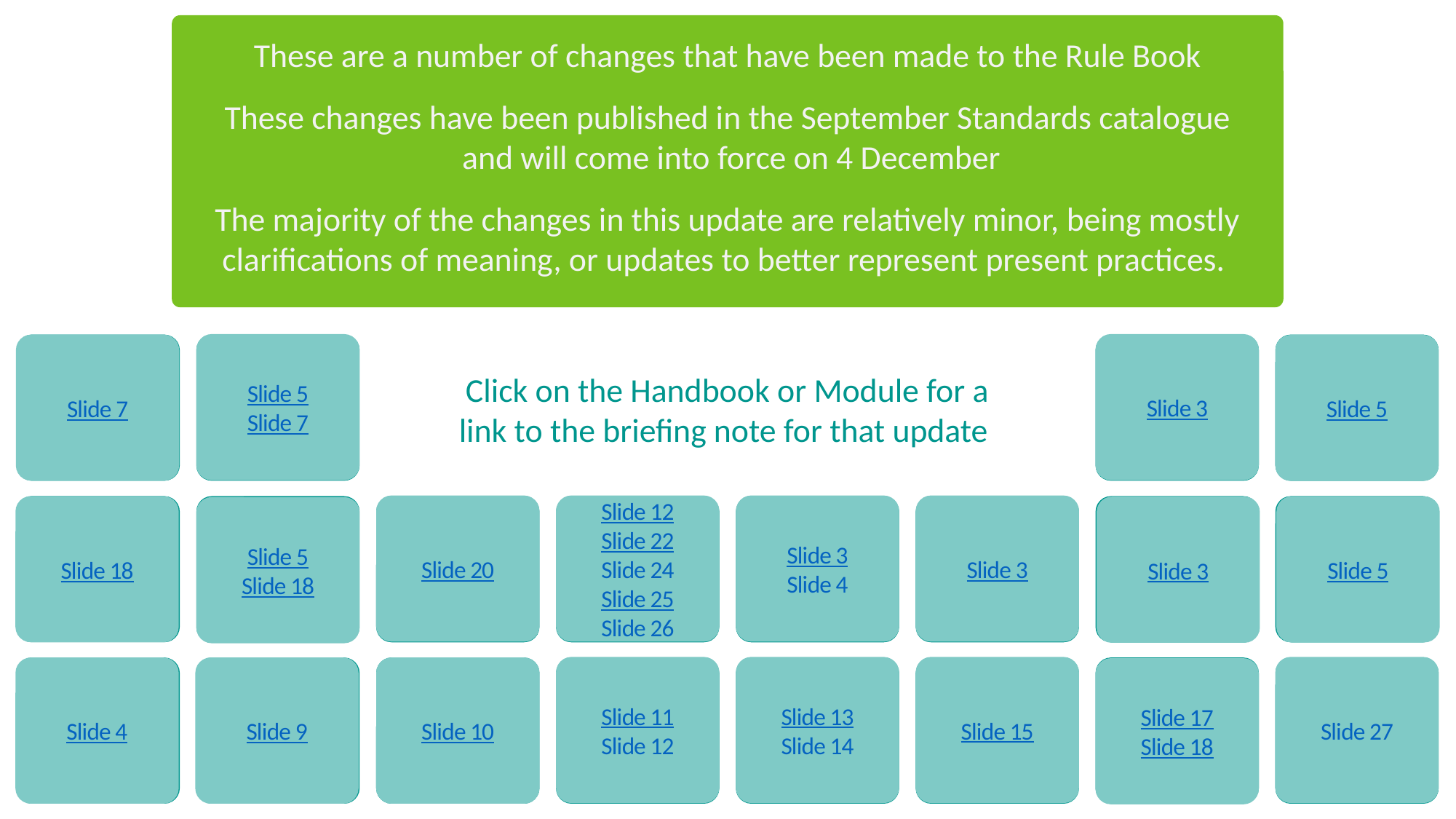

These are a number of changes that have been made to the Rule Book

These changes have been published in the September Standards catalogue
 and will come into force on 4 December

The majority of the changes in this update are relatively minor, being mostly clarifications of meaning, or updates to better represent present practices.
Slide 5
Slide 7
Slide 3
Slide 7
GERT8000-HB11 Issue 9
GERT8000-T3 Issue 10
GERT8000-HB20 Issue 4
GERT8000-HB21 Issue 5
Slide 5
Click on the Handbook or Module for a
link to the briefing note for that update
Slide 20
Slide 12
Slide 22
Slide 24
Slide 25
Slide 26
Slide 3
Slide 4
Slide 3
Slide 18
GERT8000-T10 Issue 5
GERT8000-TS3 Issue 7
GERT8000-TS1 Issue 15
GERT8000-TW1 Issue 17
GERT8000-HB7 Issue 8
GERT8000-HB1 Issue 7
GERT8000-HB6 Issue 7
GERT8000-HB8 Issue 8
Slide 5
Slide 3
Slide 5
Slide 18
Slide 11
Slide 12
Slide 13
Slide 14
Slide 15
Slide 27
Slide 4
Slide 9
Slide 10
GERT8000-G1 Issue 9
GERT8000-P1 Issue 7
GERT8000-P2 Issue 6
GERT8000-S5 Issue 10
GERT8000-S7 Issue 5
GERT8000-SP Issue 6
GERT8000-SS1 Issue 7
GERT8000-SS2 Issue 6
Slide 17
Slide 18